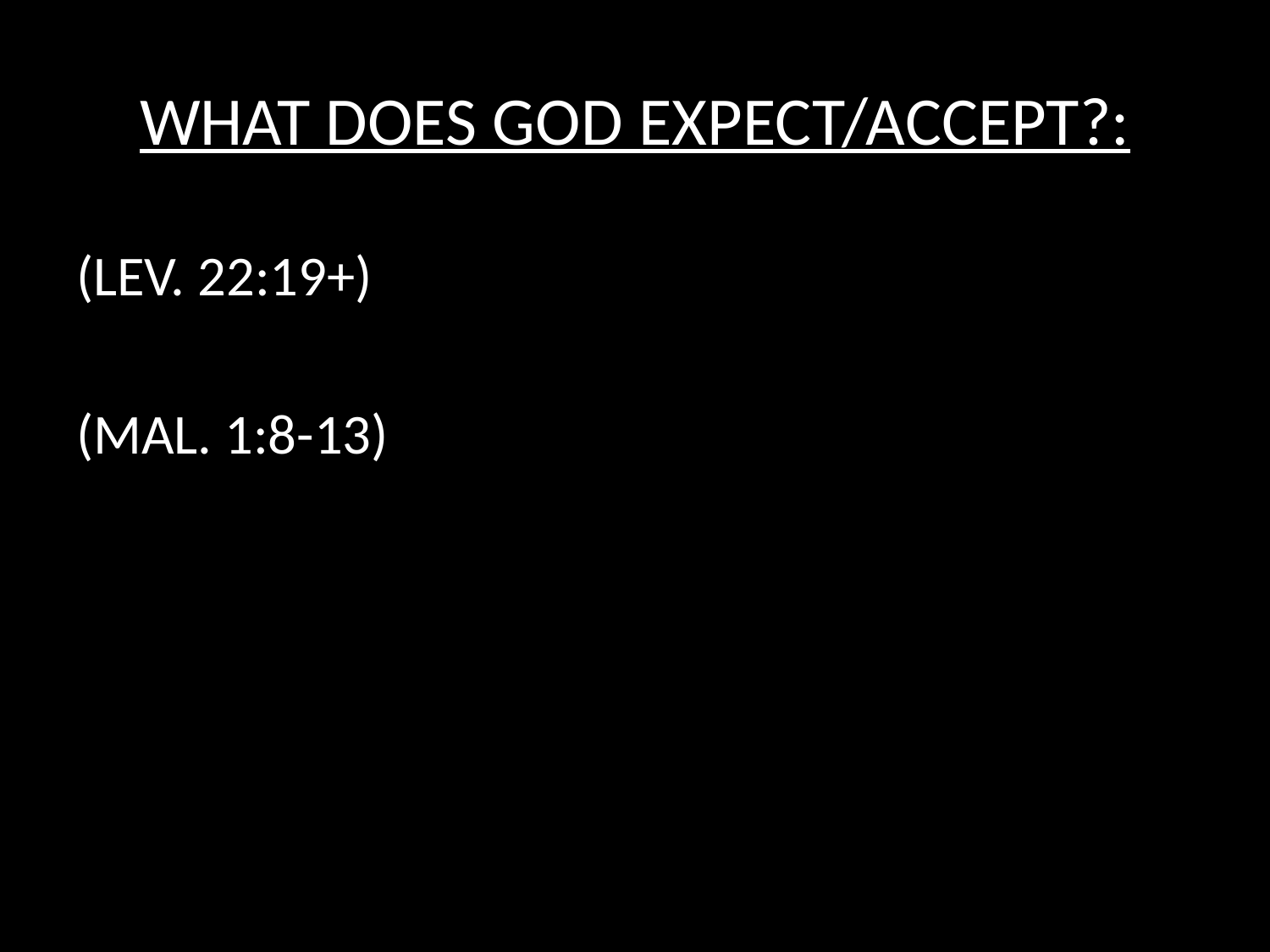

# WHAT DOES GOD EXPECT/ACCEPT?:
(LEV. 22:19+)

(MAL. 1:8-13)